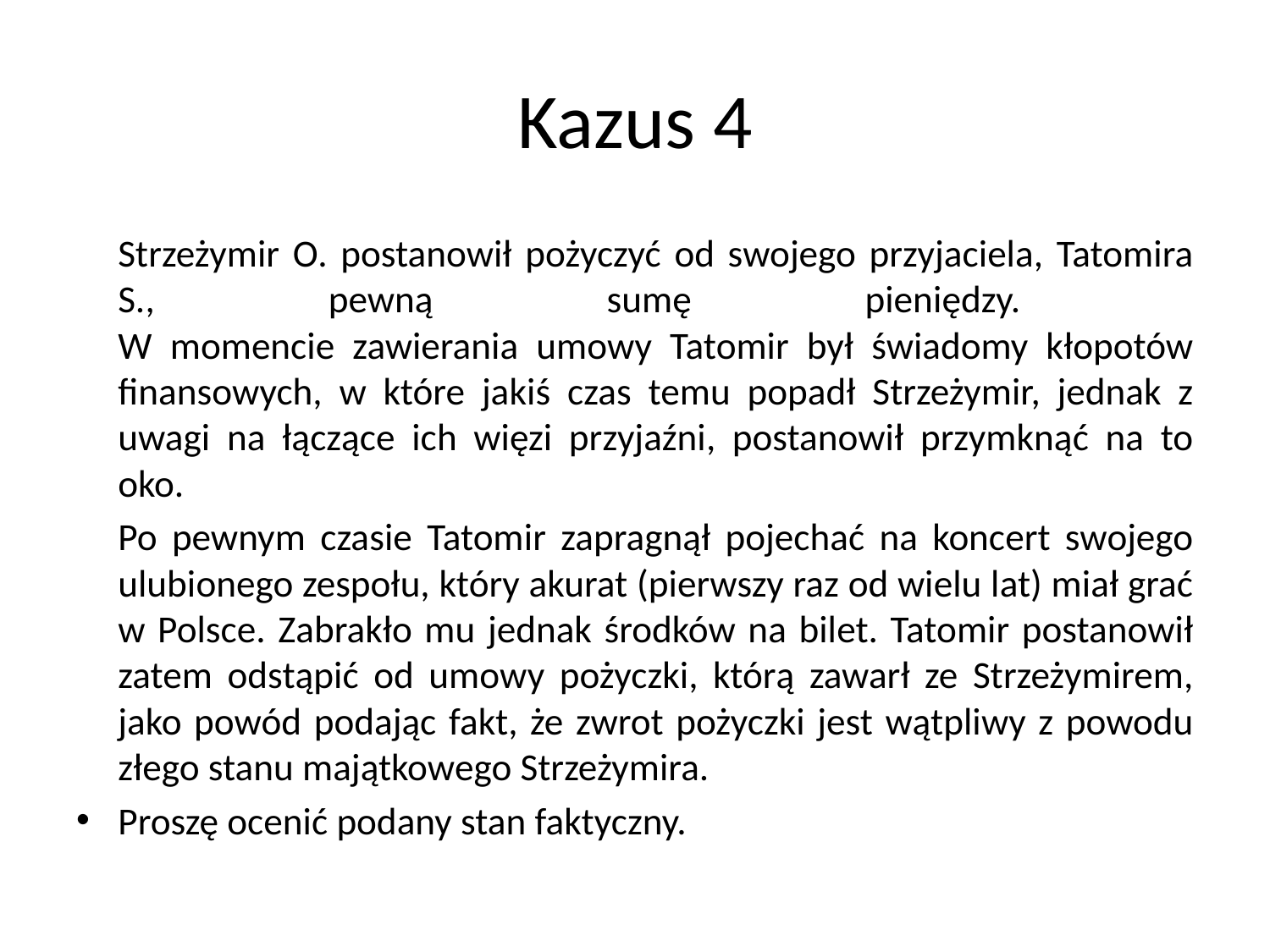

# Kazus 4
		Strzeżymir O. postanowił pożyczyć od swojego przyjaciela, Tatomira S., pewną sumę pieniędzy.
W momencie zawierania umowy Tatomir był świadomy kłopotów finansowych, w które jakiś czas temu popadł Strzeżymir, jednak z uwagi na łączące ich więzi przyjaźni, postanowił przymknąć na to oko.
		Po pewnym czasie Tatomir zapragnął pojechać na koncert swojego ulubionego zespołu, który akurat (pierwszy raz od wielu lat) miał grać w Polsce. Zabrakło mu jednak środków na bilet. Tatomir postanowił zatem odstąpić od umowy pożyczki, którą zawarł ze Strzeżymirem, jako powód podając fakt, że zwrot pożyczki jest wątpliwy z powodu złego stanu majątkowego Strzeżymira.
Proszę ocenić podany stan faktyczny.